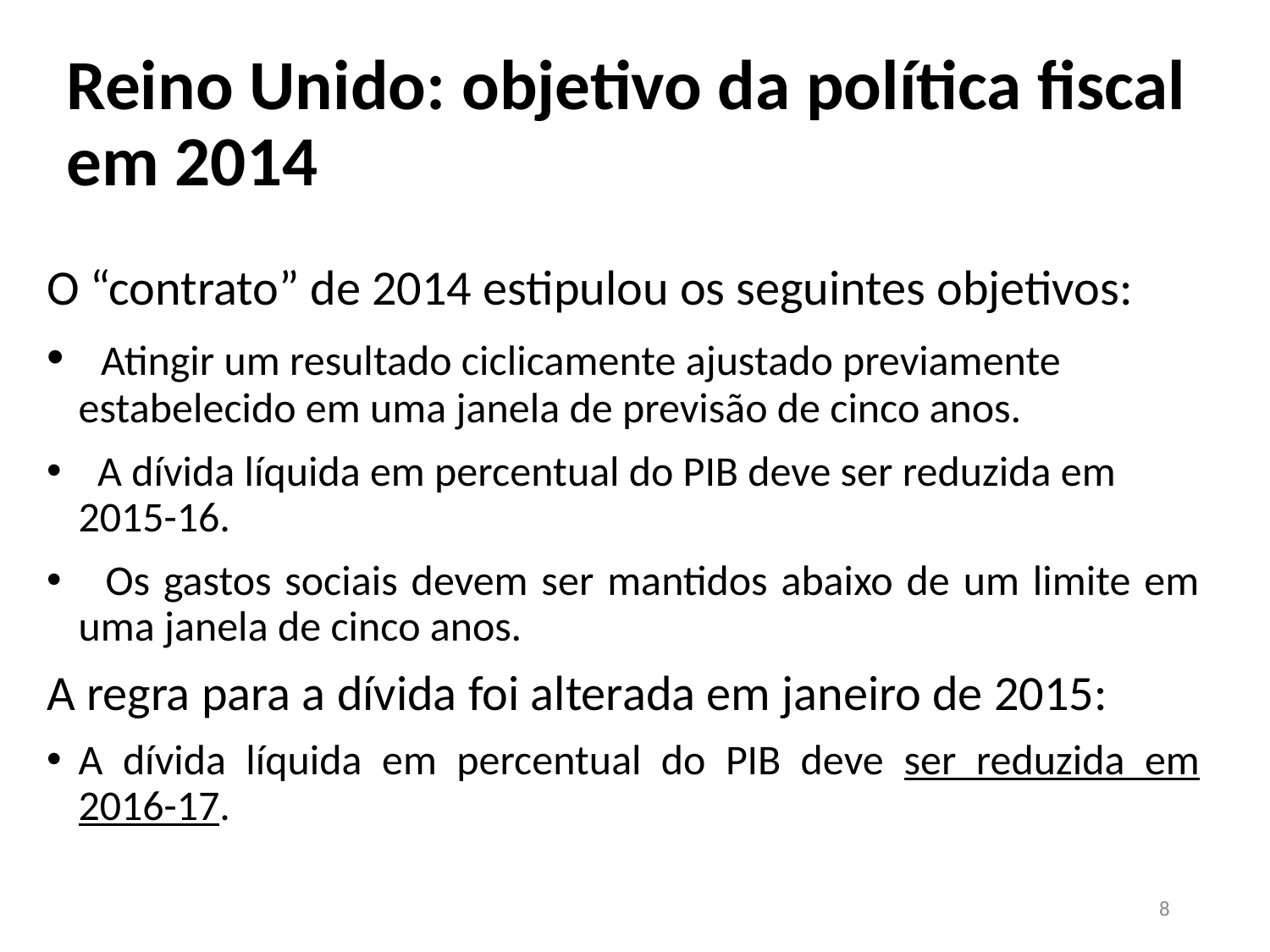

# Reino Unido: objetivo da política fiscal em 2014
O “contrato” de 2014 estipulou os seguintes objetivos:
  Atingir um resultado ciclicamente ajustado previamente estabelecido em uma janela de previsão de cinco anos.
  A dívida líquida em percentual do PIB deve ser reduzida em 2015-16.
  Os gastos sociais devem ser mantidos abaixo de um limite em uma janela de cinco anos.
A regra para a dívida foi alterada em janeiro de 2015:
A dívida líquida em percentual do PIB deve ser reduzida em 2016-17.
8